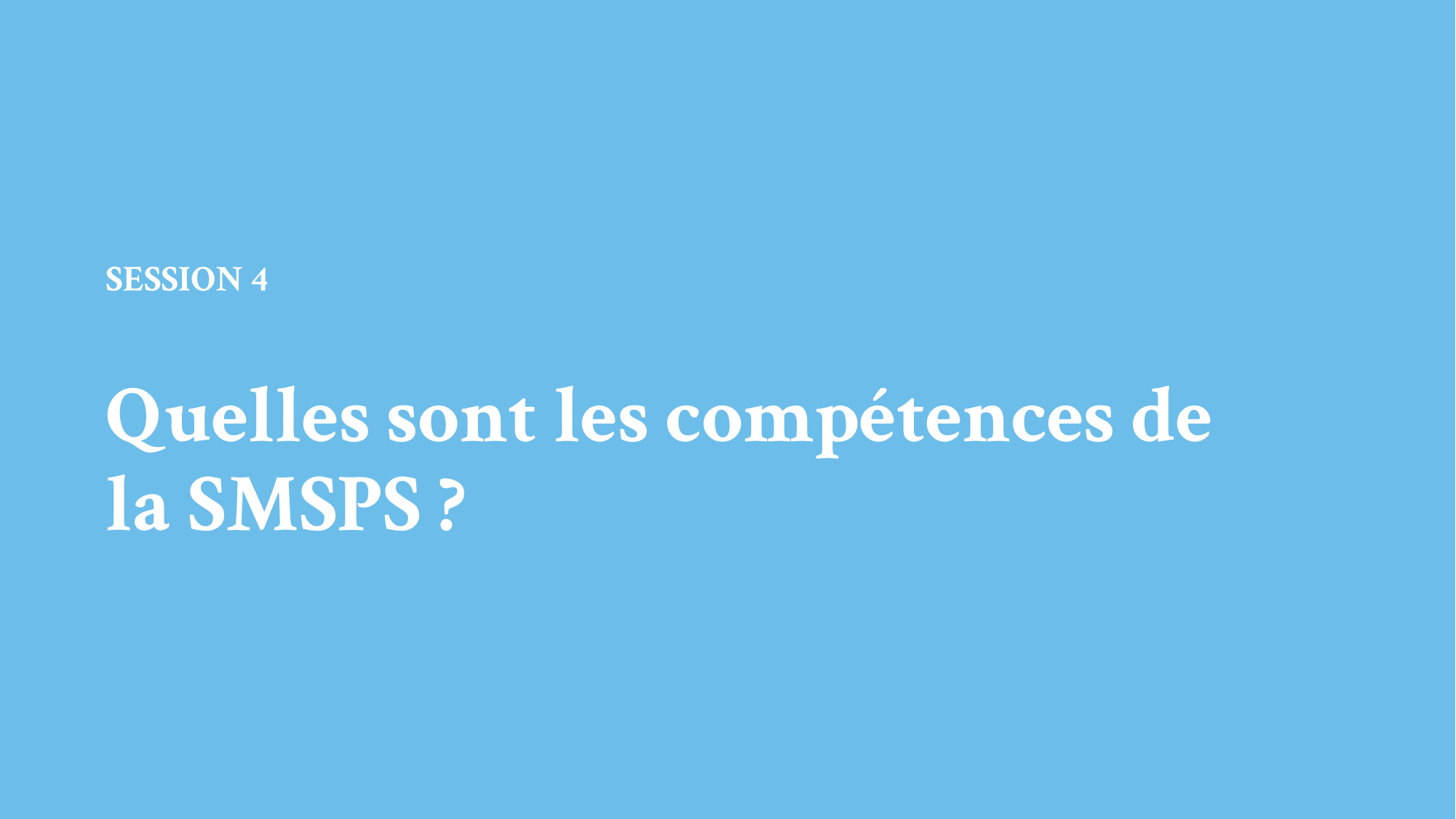

SESSION 4
Quelles sont les compétences de la SMSPS ?